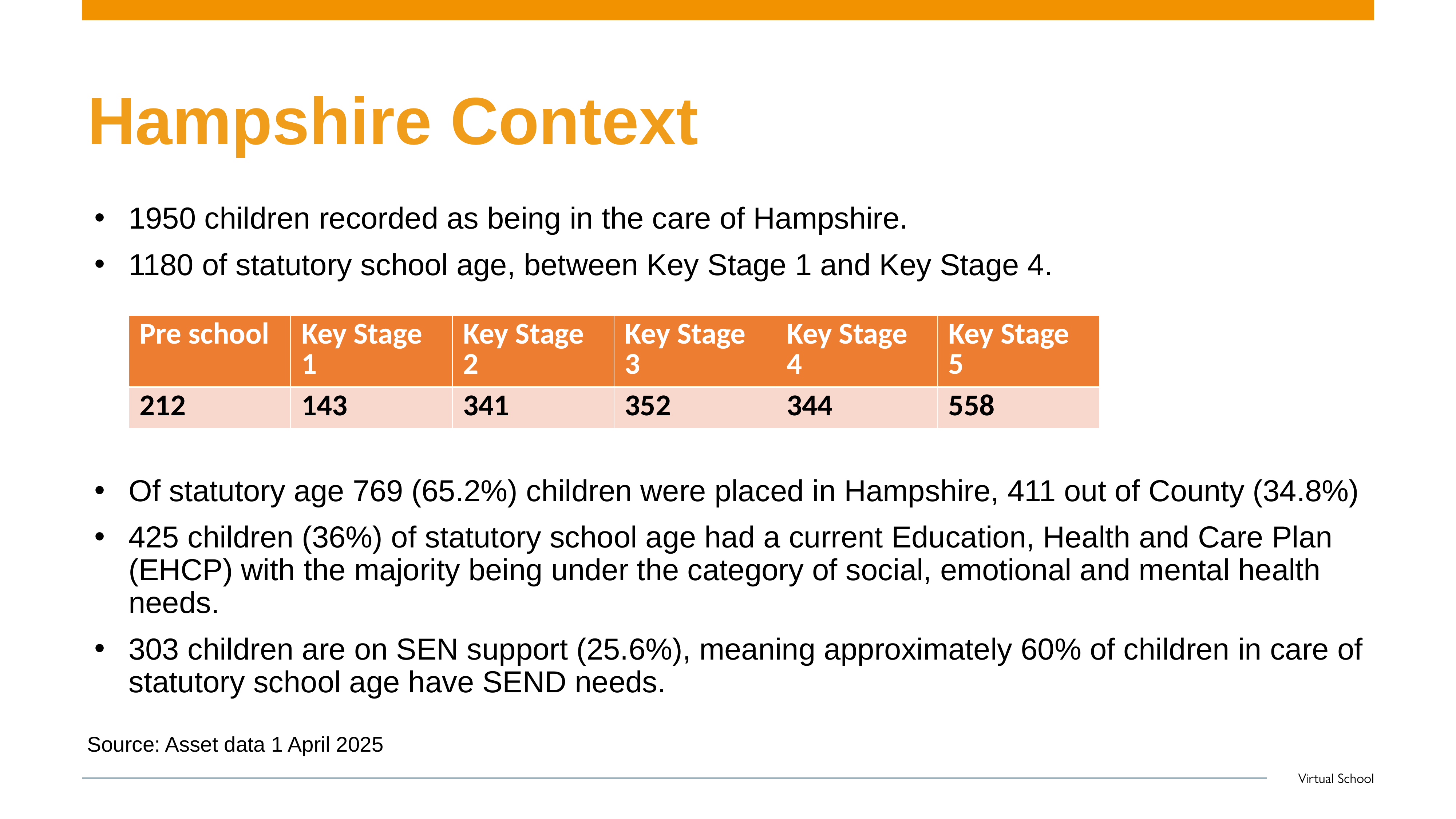

# Hampshire Context
1950 children recorded as being in the care of Hampshire.
1180 of statutory school age, between Key Stage 1 and Key Stage 4.

Of statutory age 769 (65.2%) children were placed in Hampshire, 411 out of County (34.8%)
425 children (36%) of statutory school age had a current Education, Health and Care Plan (EHCP) with the majority being under the category of social, emotional and mental health needs.
303 children are on SEN support (25.6%), meaning approximately 60% of children in care of statutory school age have SEND needs.

| Pre school | Key Stage 1 | Key Stage 2 | Key Stage 3 | Key Stage 4 | Key Stage 5 |
| --- | --- | --- | --- | --- | --- |
| 212 | 143 | 341 | 352 | 344 | 558 |
Source: Asset data 1 April 2025